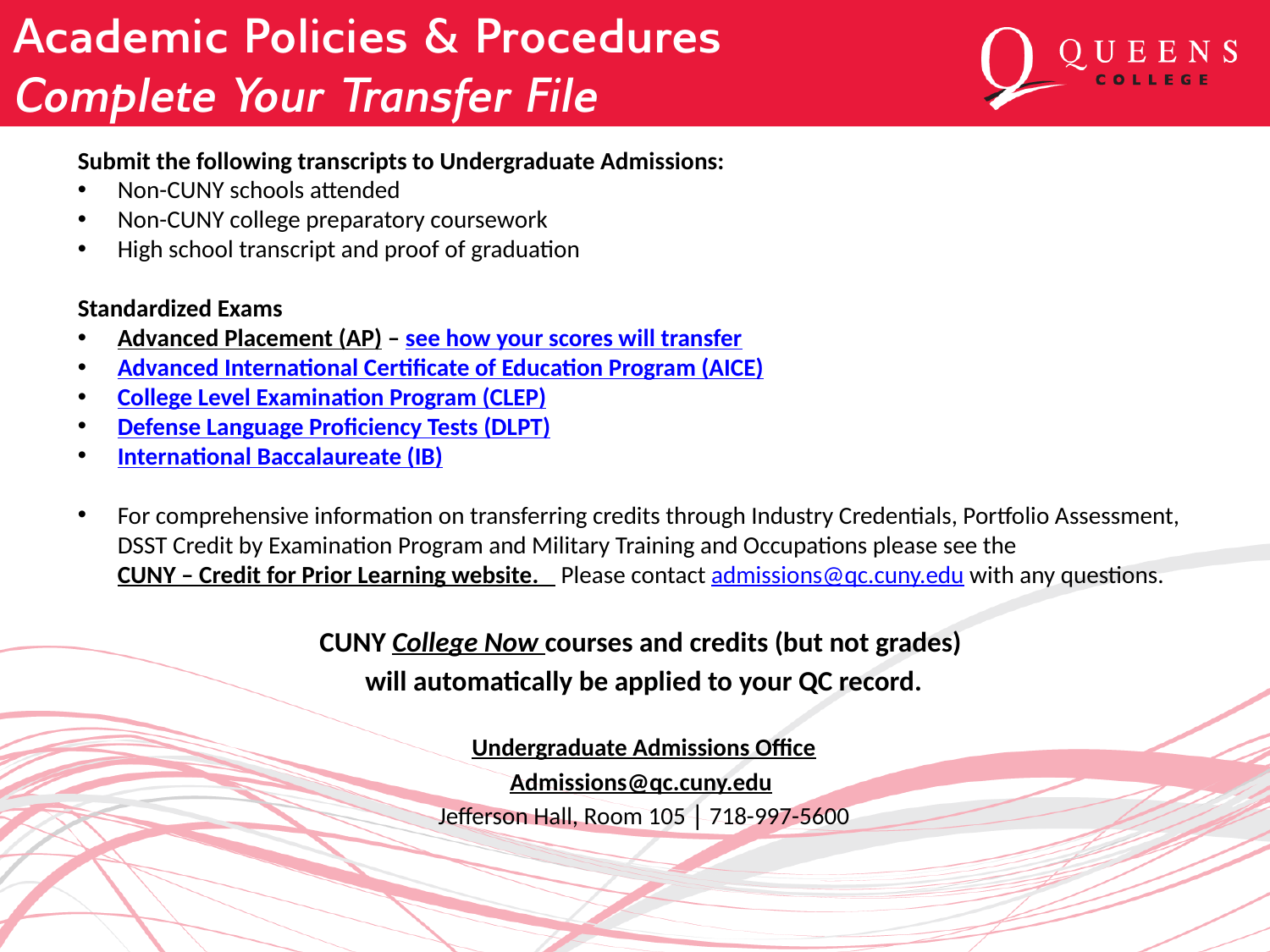

Academic Policies & Procedures
Complete Your Transfer File
Submit the following transcripts to Undergraduate Admissions:
Non-CUNY schools attended
Non-CUNY college preparatory coursework
High school transcript and proof of graduation

Standardized Exams
Advanced Placement (AP) – see how your scores will transfer
Advanced International Certificate of Education Program (AICE)
College Level Examination Program (CLEP)
Defense Language Proficiency Tests (DLPT)
International Baccalaureate (IB)

For comprehensive information on transferring credits through Industry Credentials, Portfolio Assessment, DSST Credit by Examination Program and Military Training and Occupations please see the CUNY – Credit for Prior Learning website.    Please contact admissions@qc.cuny.edu with any questions.

CUNY College Now courses and credits (but not grades)
will automatically be applied to your QC record.
Undergraduate Admissions Office
Admissions@qc.cuny.edu
Jefferson Hall, Room 105 │ 718-997-5600